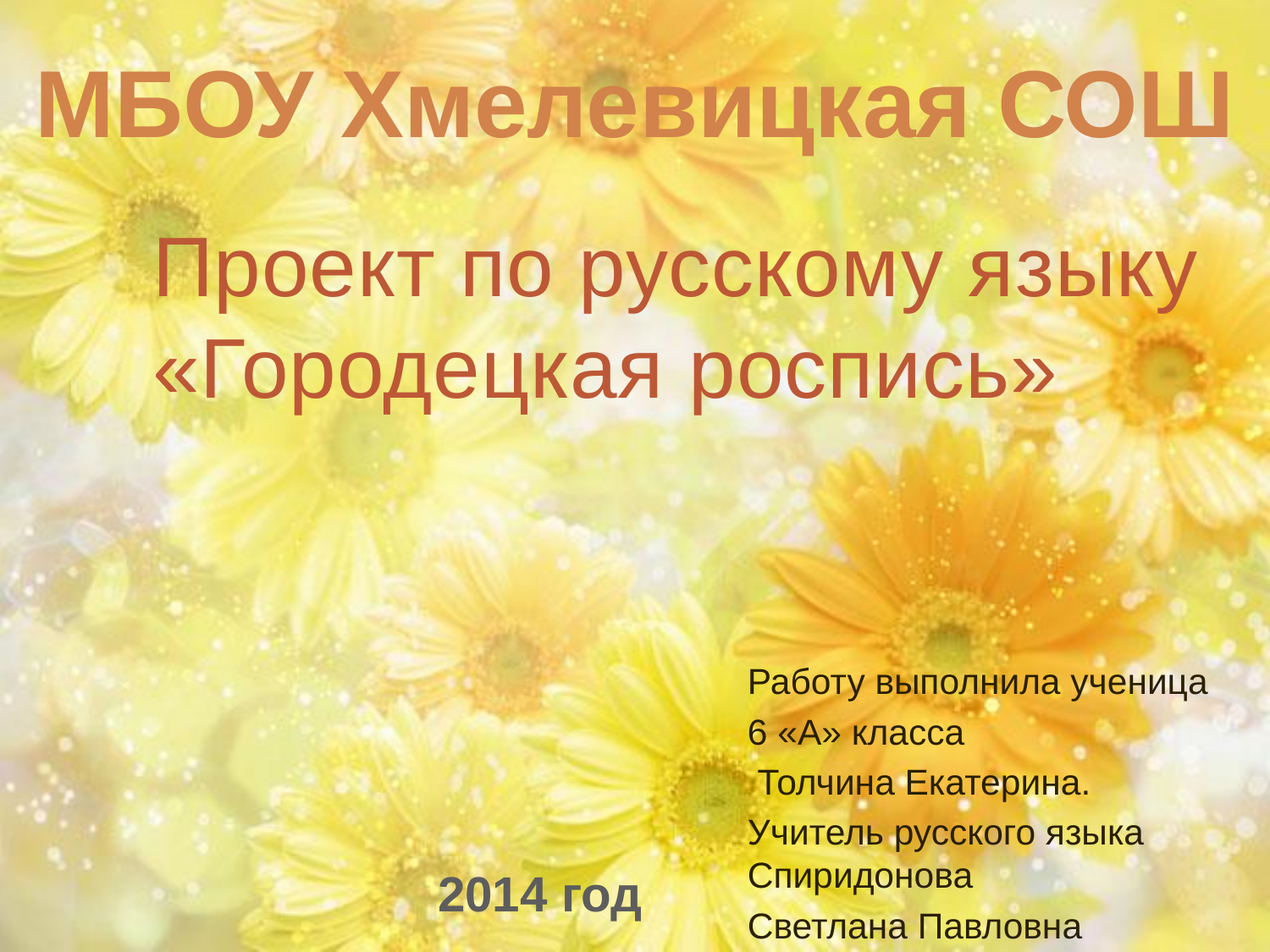

МБОУ Хмелевицкая СОШ
# Проект по русскому языку «Городецкая роспись»
Работу выполнила ученица
6 «А» класса
 Толчина Екатерина.
Учитель русского языка Спиридонова
Светлана Павловна
2014 год